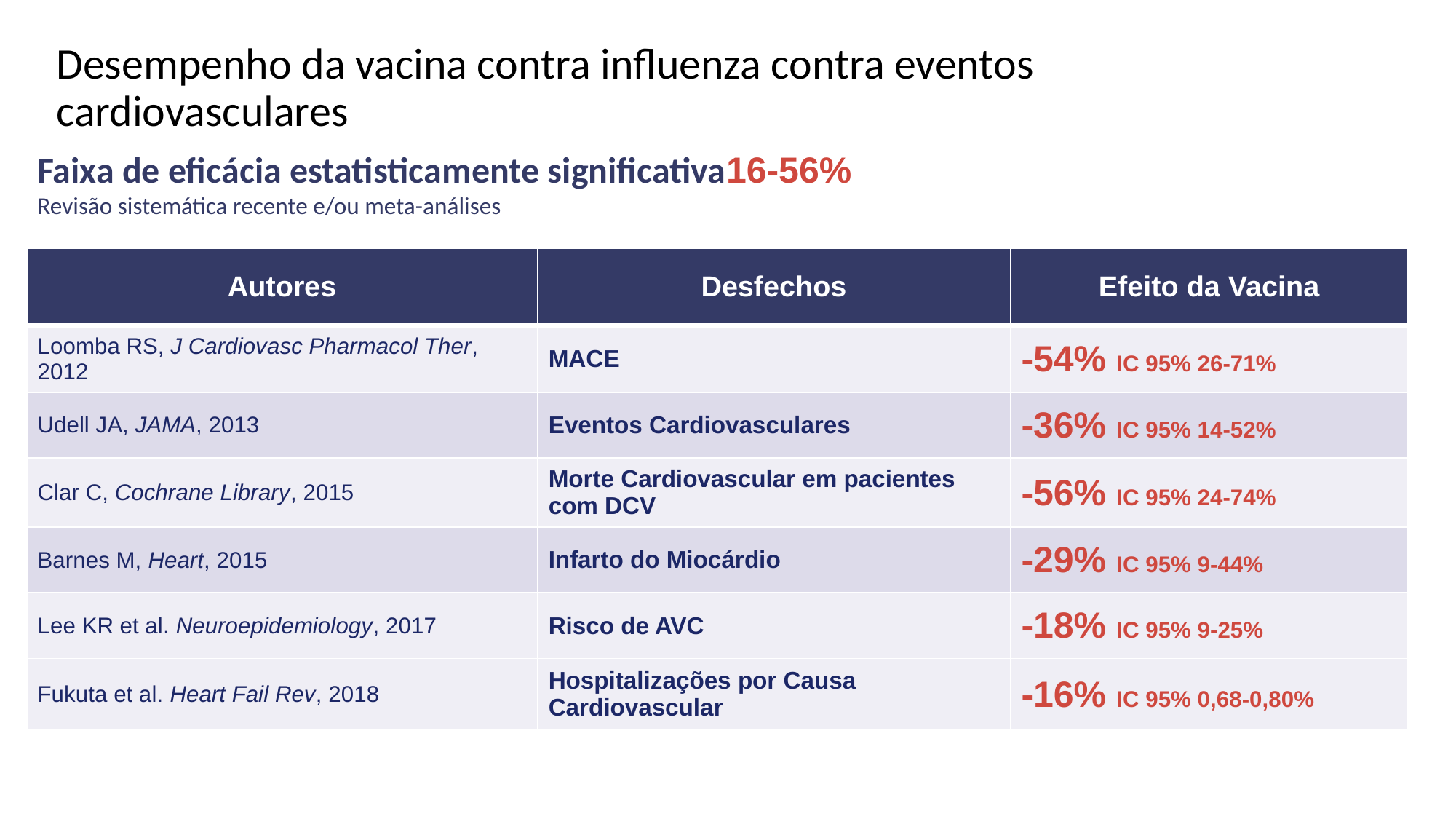

Desempenho da vacina contra influenza contra eventos cardiovasculares
Faixa de eficácia estatisticamente significativa16-56%
Revisão sistemática recente e/ou meta-análises
| Autores | Desfechos | Efeito da Vacina |
| --- | --- | --- |
| Loomba RS, J Cardiovasc Pharmacol Ther, 2012 | MACE | -54% IC 95% 26-71% |
| Udell JA, JAMA, 2013 | Eventos Cardiovasculares | -36% IC 95% 14-52% |
| Clar C, Cochrane Library, 2015 | Morte Cardiovascular em pacientes com DCV | -56% IC 95% 24-74% |
| Barnes M, Heart, 2015 | Infarto do Miocárdio | -29% IC 95% 9-44% |
| Lee KR et al. Neuroepidemiology, 2017 | Risco de AVC | -18% IC 95% 9-25% |
| Fukuta et al. Heart Fail Rev, 2018 | Hospitalizações por Causa Cardiovascular | -16% IC 95% 0,68-0,80% |